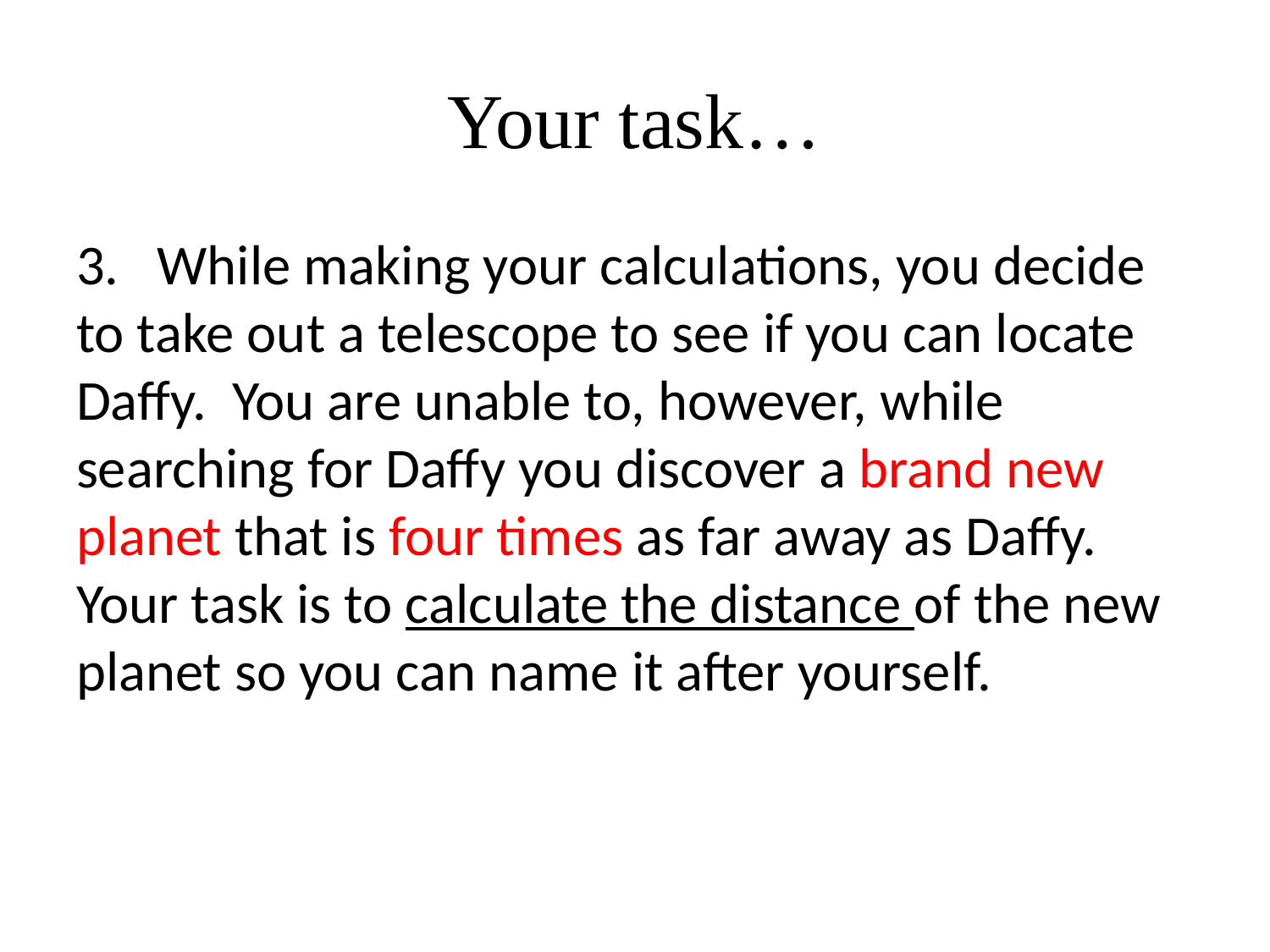

# Your task…
3.   While making your calculations, you decide to take out a telescope to see if you can locate Daffy.  You are unable to, however, while searching for Daffy you discover a brand new planet that is four times as far away as Daffy.  Your task is to calculate the distance of the new planet so you can name it after yourself.